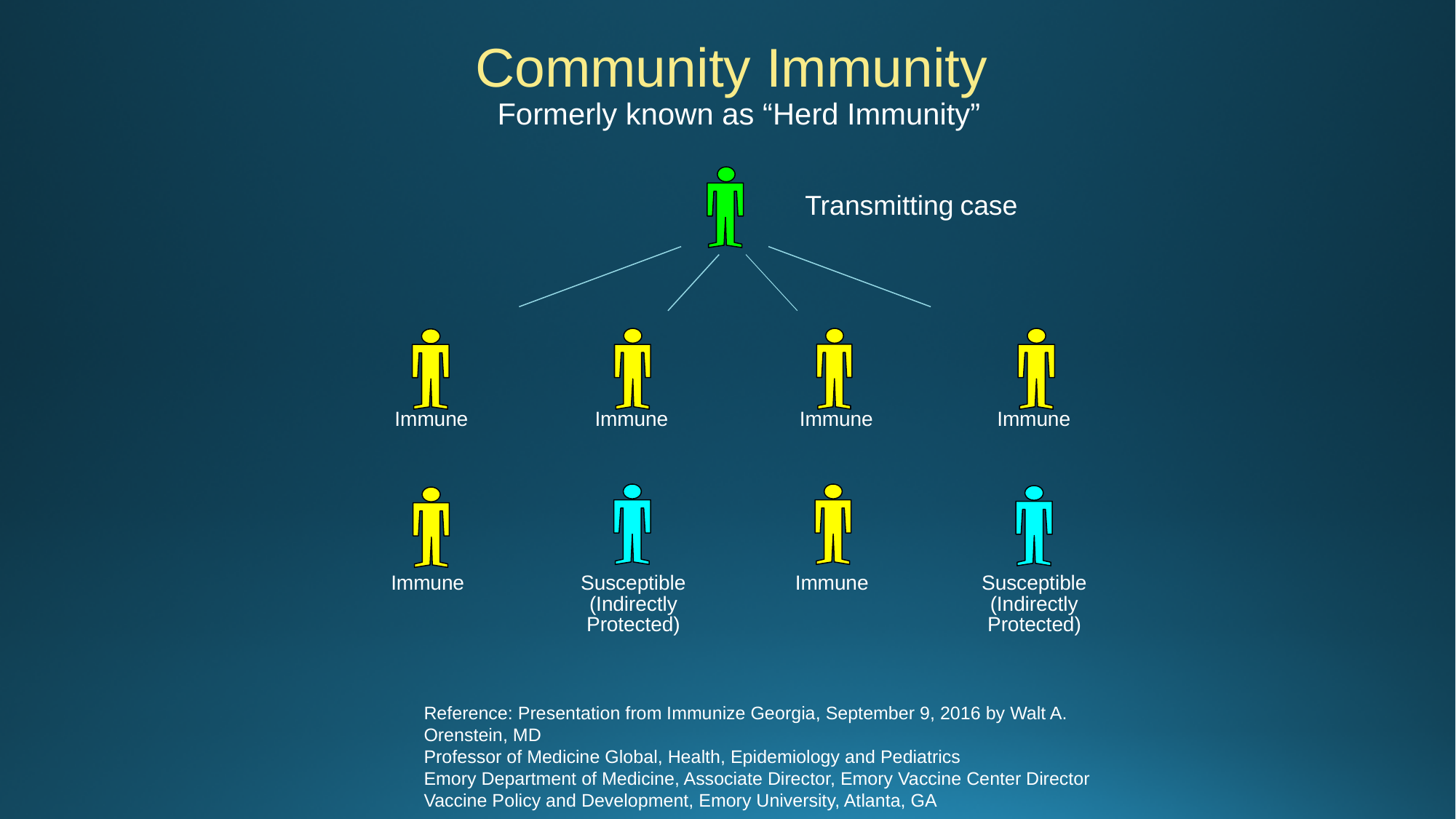

# Community Immunity Formerly known as “Herd Immunity”

Transmitting case

Immune
Immune
Immune
Immune

Immune
Susceptible
(Indirectly
Protected)
Immune
Susceptible
(Indirectly
Protected)
Reference: Presentation from Immunize Georgia, September 9, 2016 by Walt A. Orenstein, MD
Professor of Medicine Global, Health, Epidemiology and Pediatrics
Emory Department of Medicine, Associate Director, Emory Vaccine Center Director
Vaccine Policy and Development, Emory University, Atlanta, GA